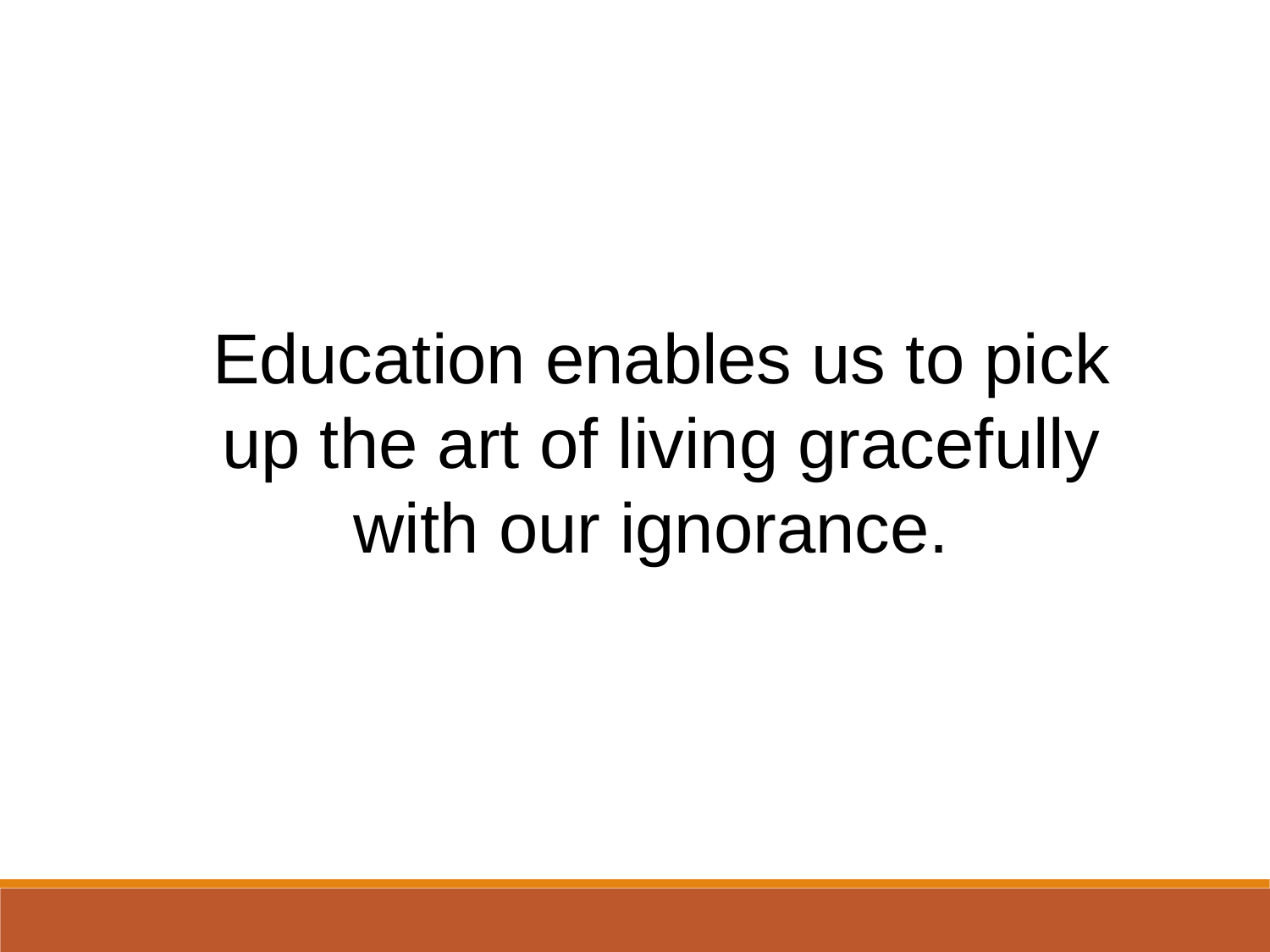

Education enables us to pick up the art of living gracefully with our ignorance.